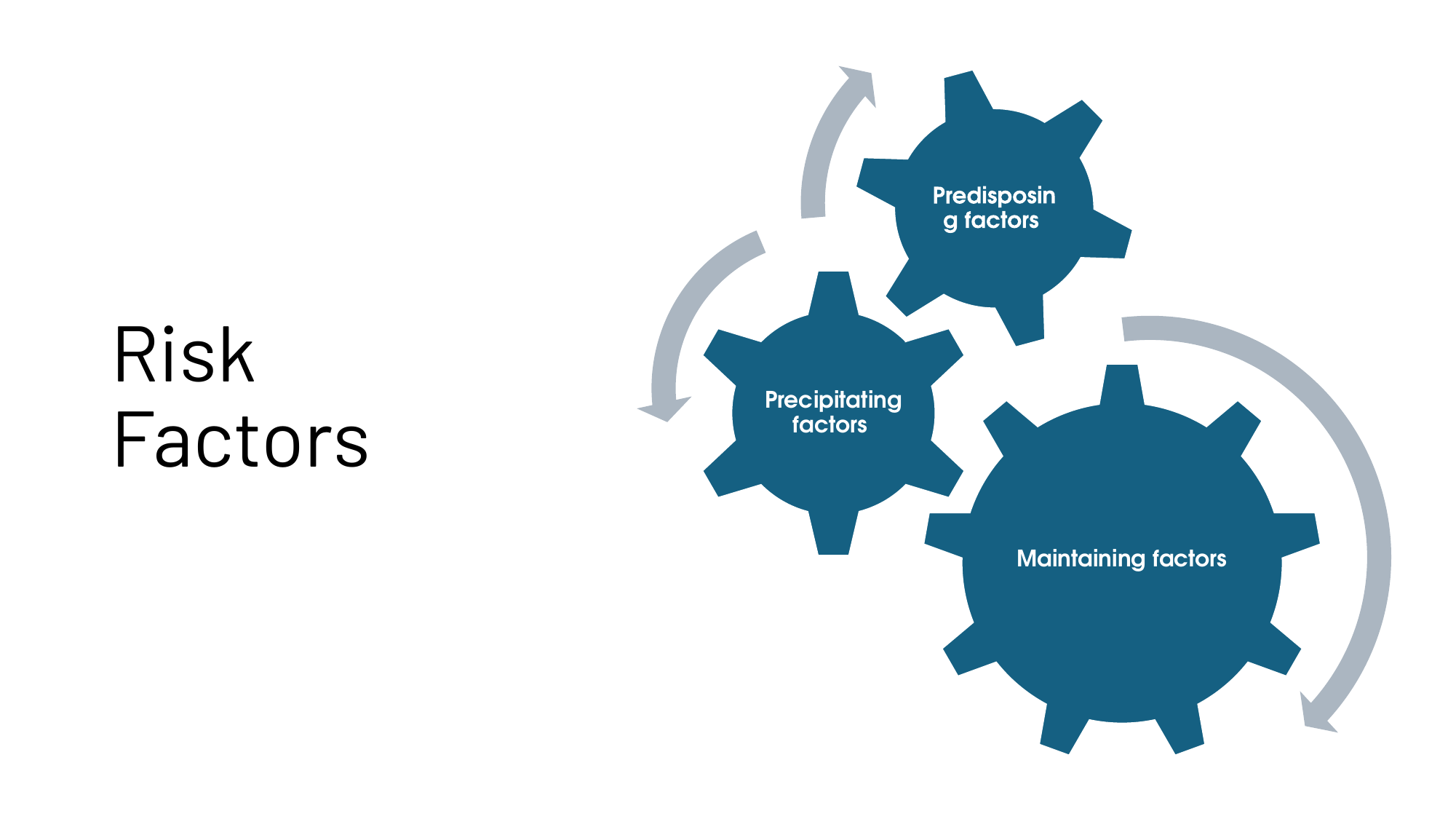

Maintaining factors
Precipitating factors
Predisposing factors
# Risk Factors